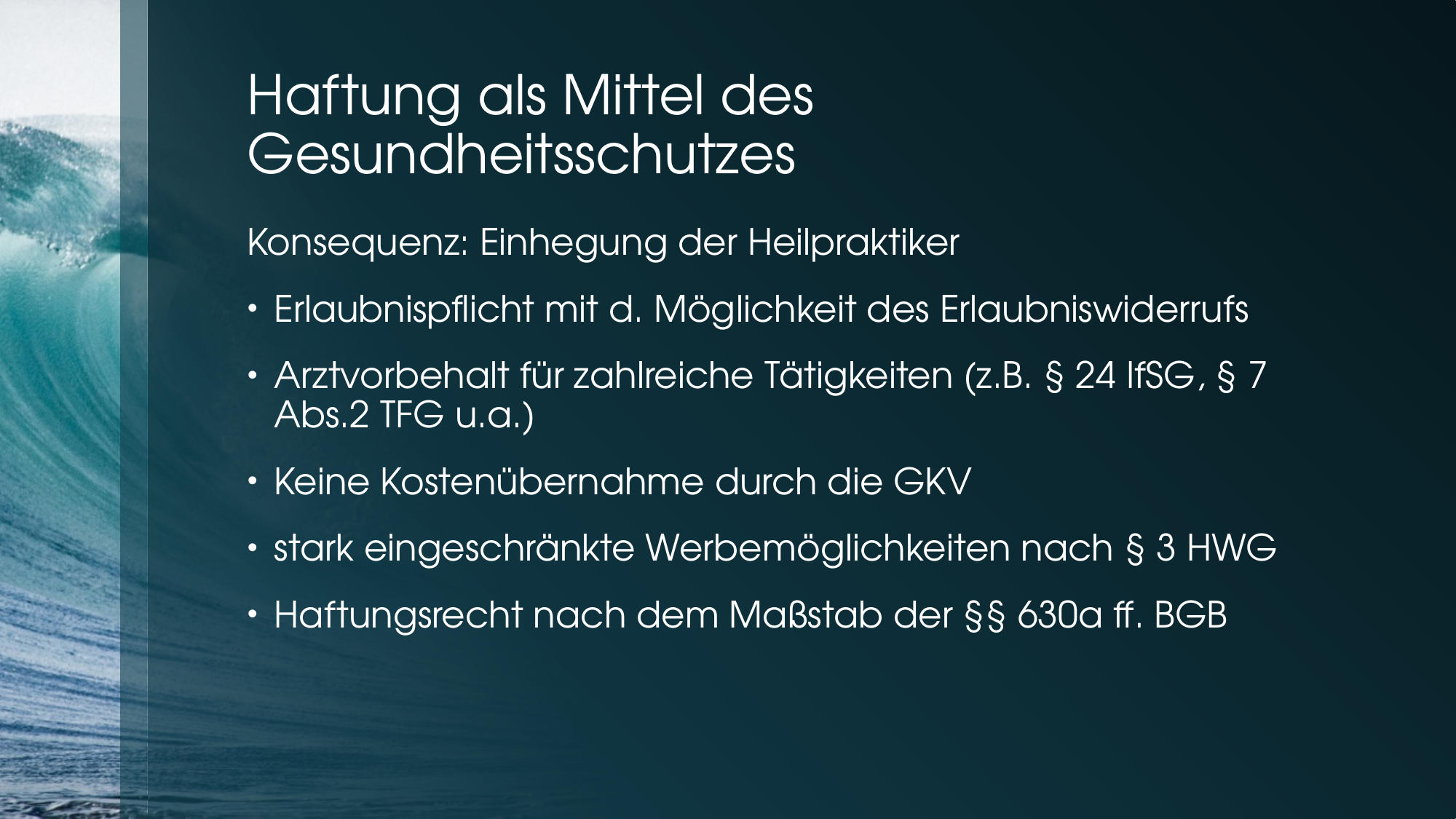

# Haftung als Mittel des Gesundheitsschutzes
Konsequenz: Einhegung der Heilpraktiker
Erlaubnispflicht mit d. Möglichkeit des Erlaubniswiderrufs
Arztvorbehalt für zahlreiche Tätigkeiten (z.B. § 24 IfSG, § 7 Abs.2 TFG u.a.)
Keine Kostenübernahme durch die GKV
stark eingeschränkte Werbemöglichkeiten nach § 3 HWG
Haftungsrecht nach dem Maßstab der §§ 630a ff. BGB